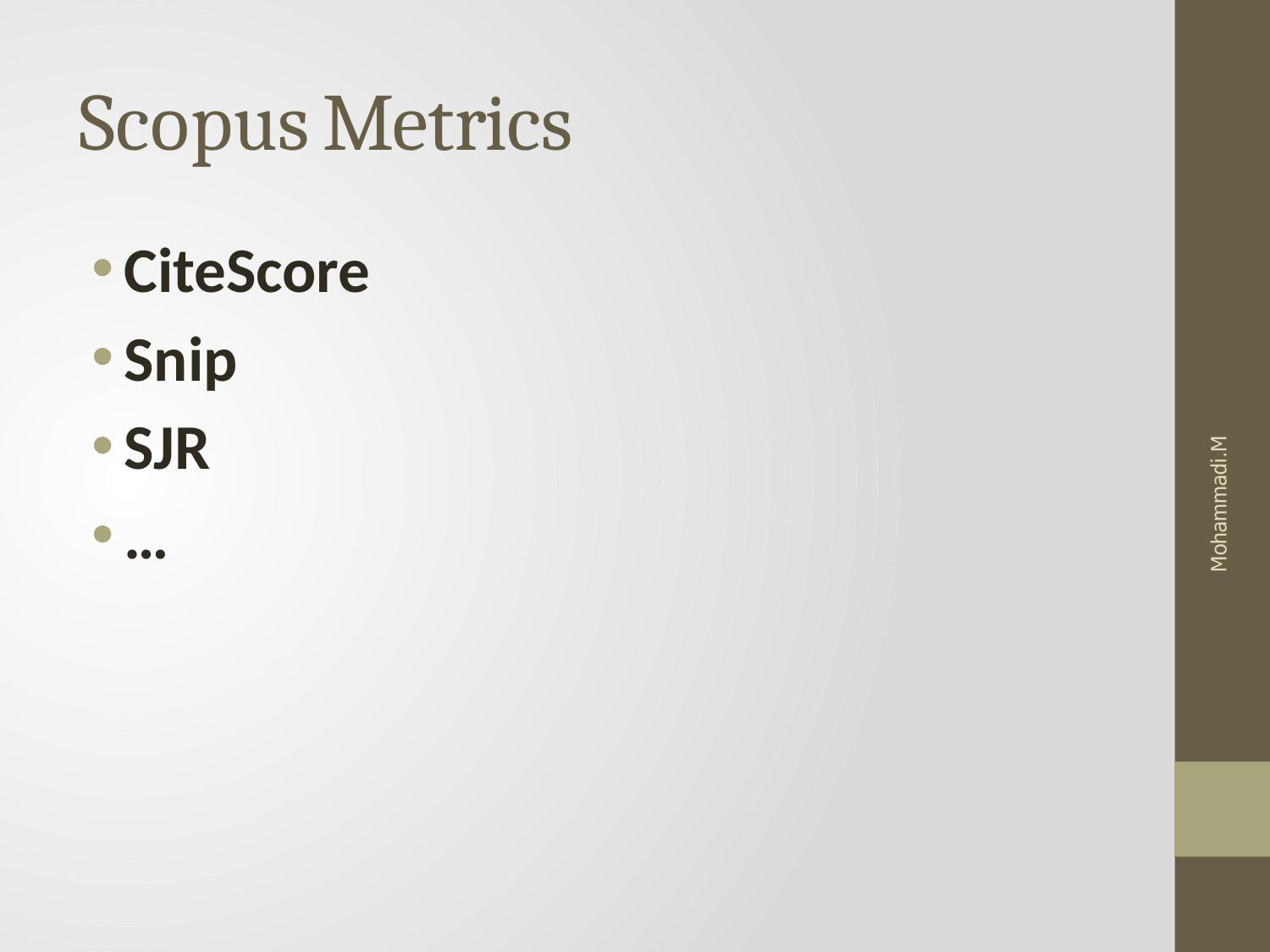

# Scopus Metrics
CiteScore
Snip
SJR
…
Mohammadi.M